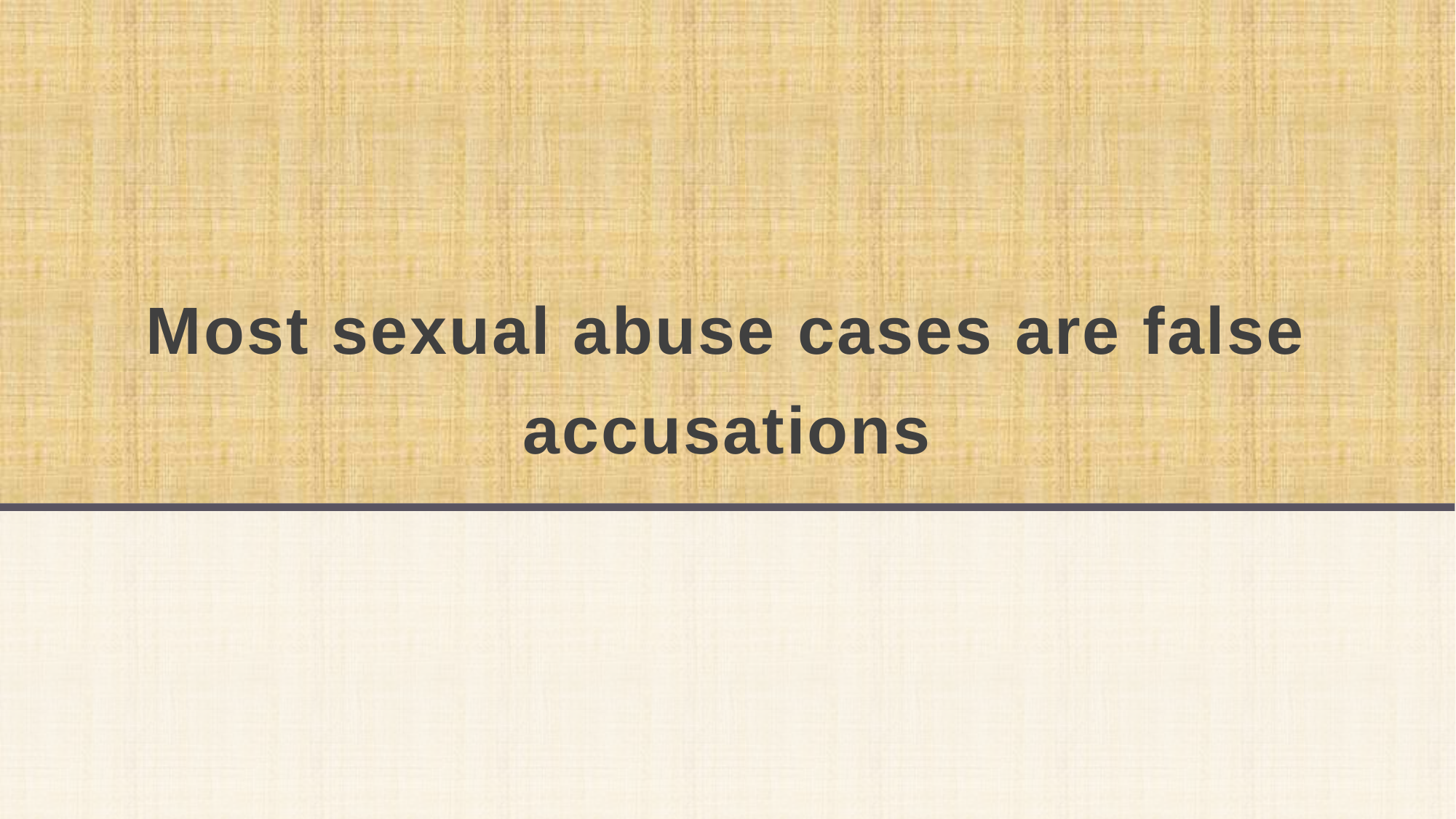

# Most sexual abuse cases are false accusations